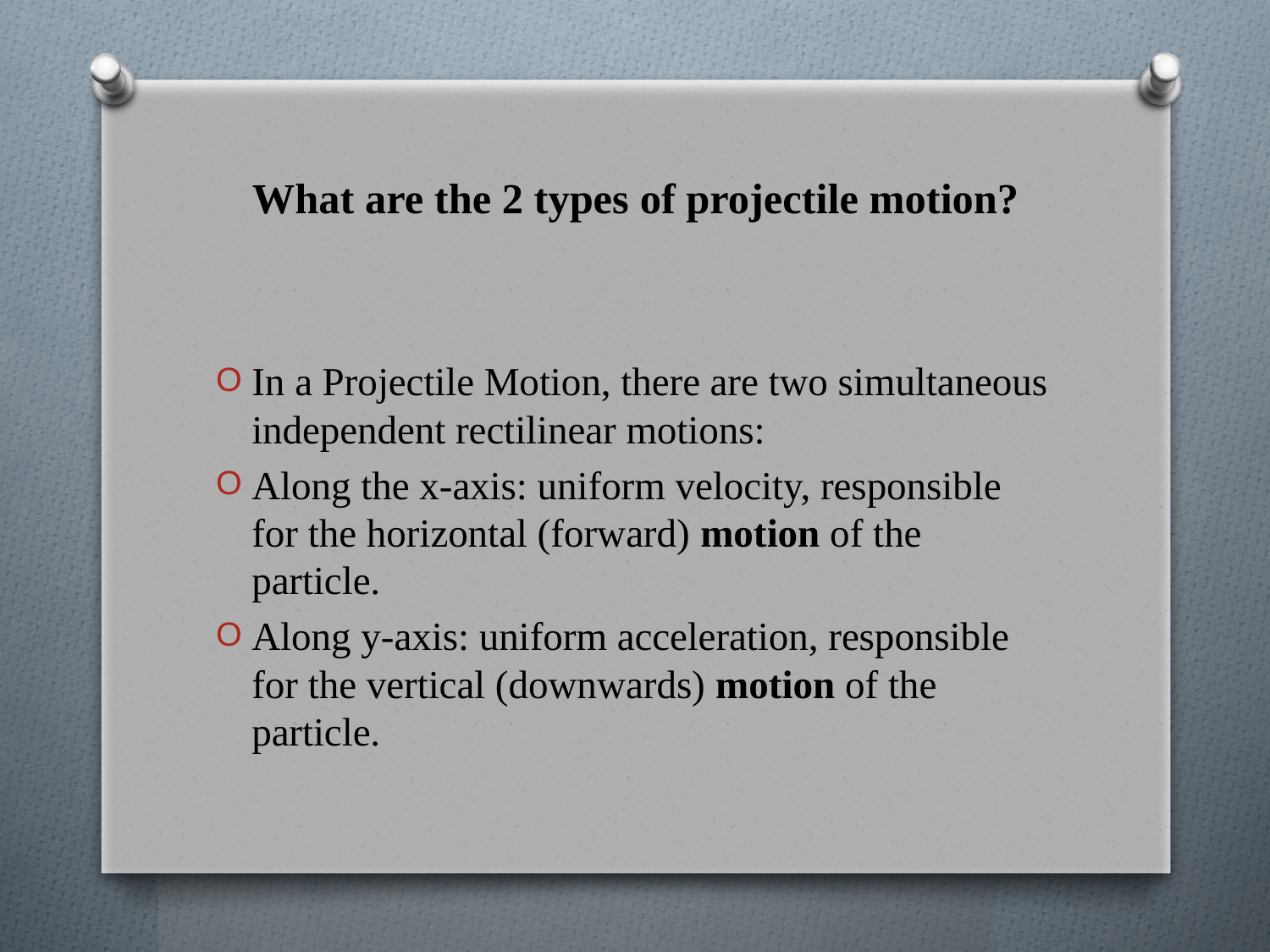

# What are the 2 types of projectile motion?

In a Projectile Motion, there are two simultaneous independent rectilinear motions:
Along the x-axis: uniform velocity, responsible for the horizontal (forward) motion of the particle.
Along y-axis: uniform acceleration, responsible for the vertical (downwards) motion of the particle.